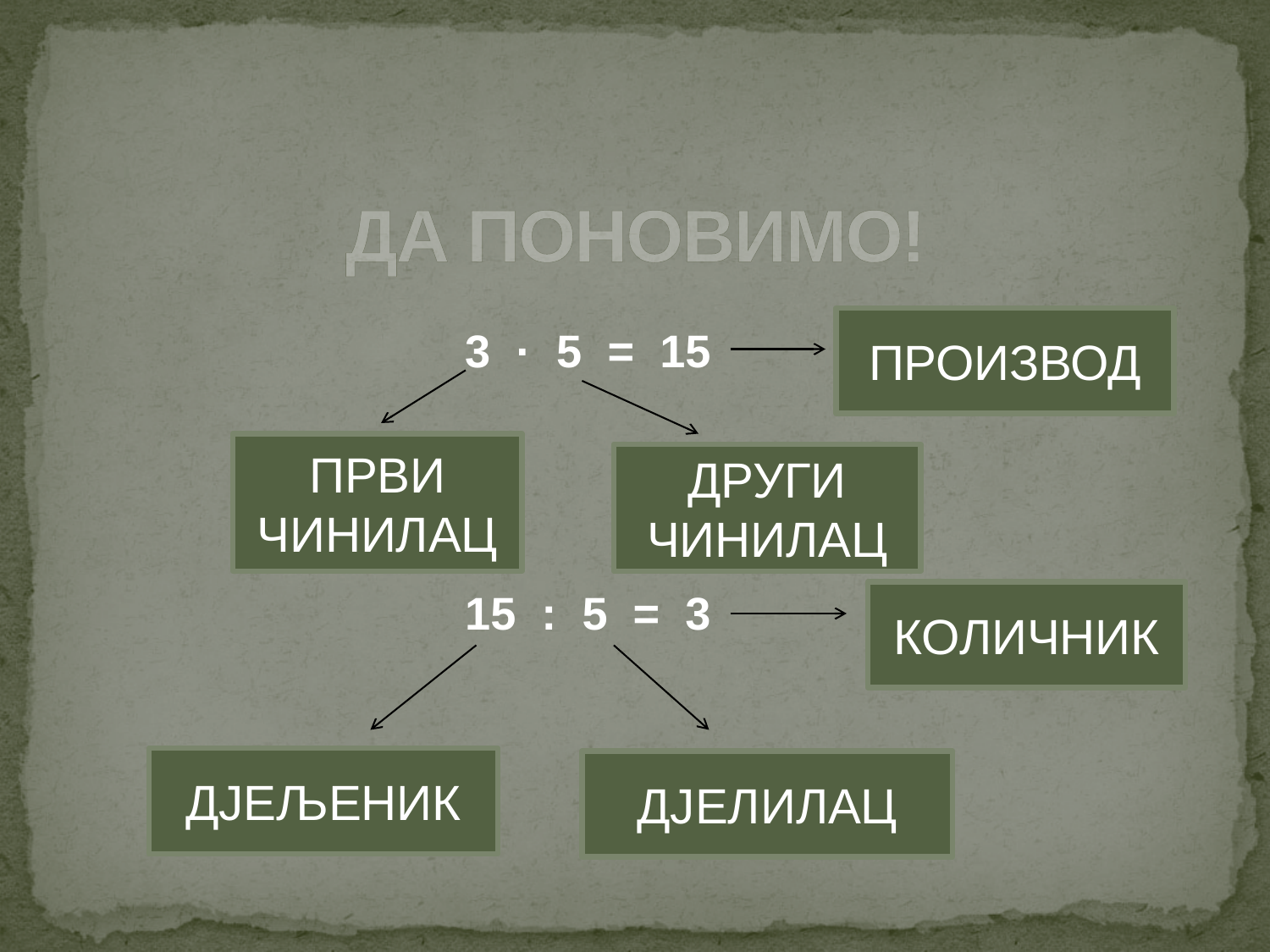

# ДА ПОНОВИМО!
ПРОИЗВОД
                       3  ·  5  =  15

                       15  :  5  =  3
ПРВИ ЧИНИЛАЦ
ДРУГИ ЧИНИЛАЦ
КОЛИЧНИК
ДЈЕЉЕНИК
ДЈЕЛИЛАЦ